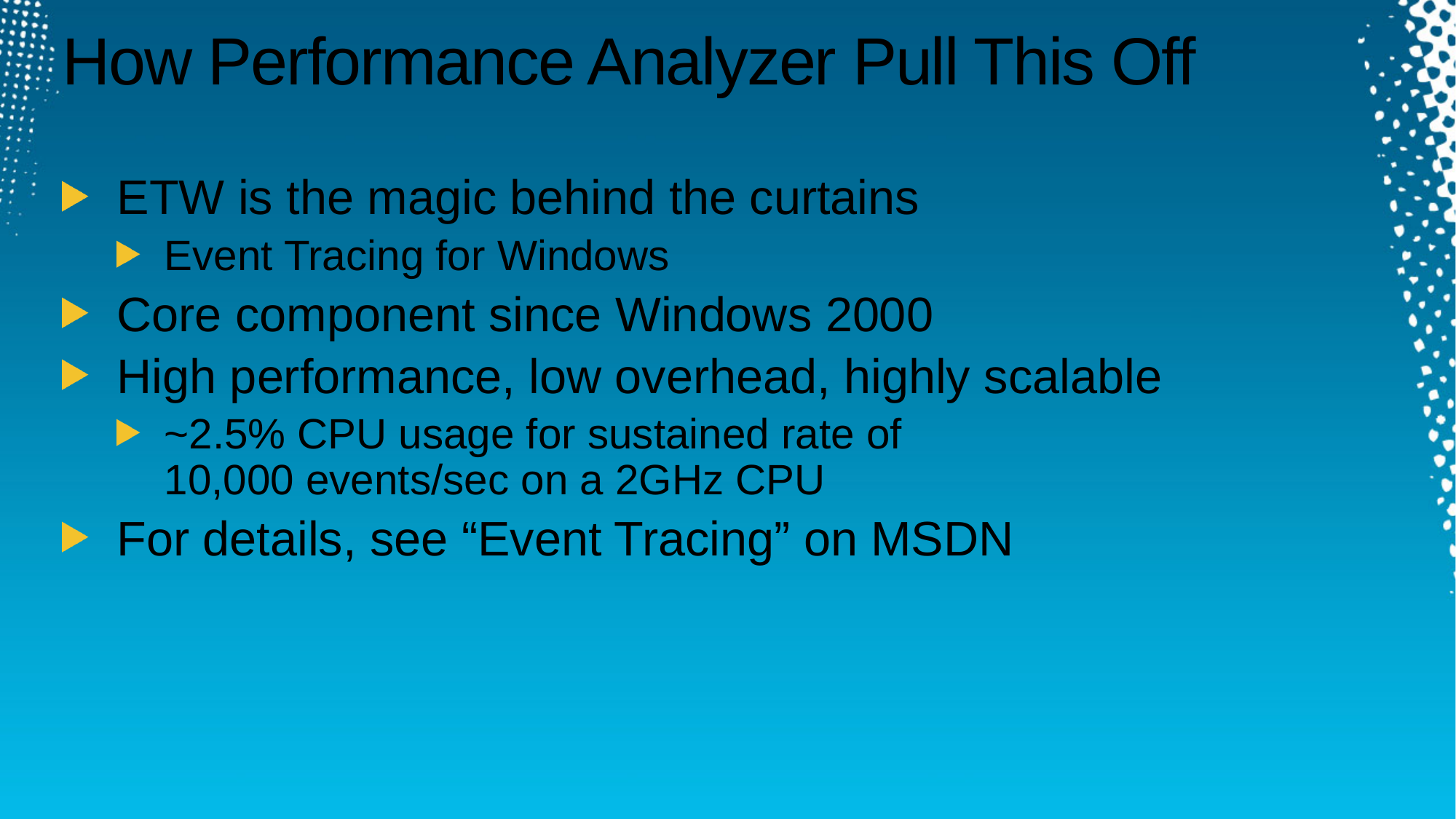

# How Performance Analyzer Pull This Off
ETW is the magic behind the curtains
Event Tracing for Windows
Core component since Windows 2000
High performance, low overhead, highly scalable
~2.5% CPU usage for sustained rate of
10,000 events/sec on a 2GHz CPU
For details, see “Event Tracing” on MSDN